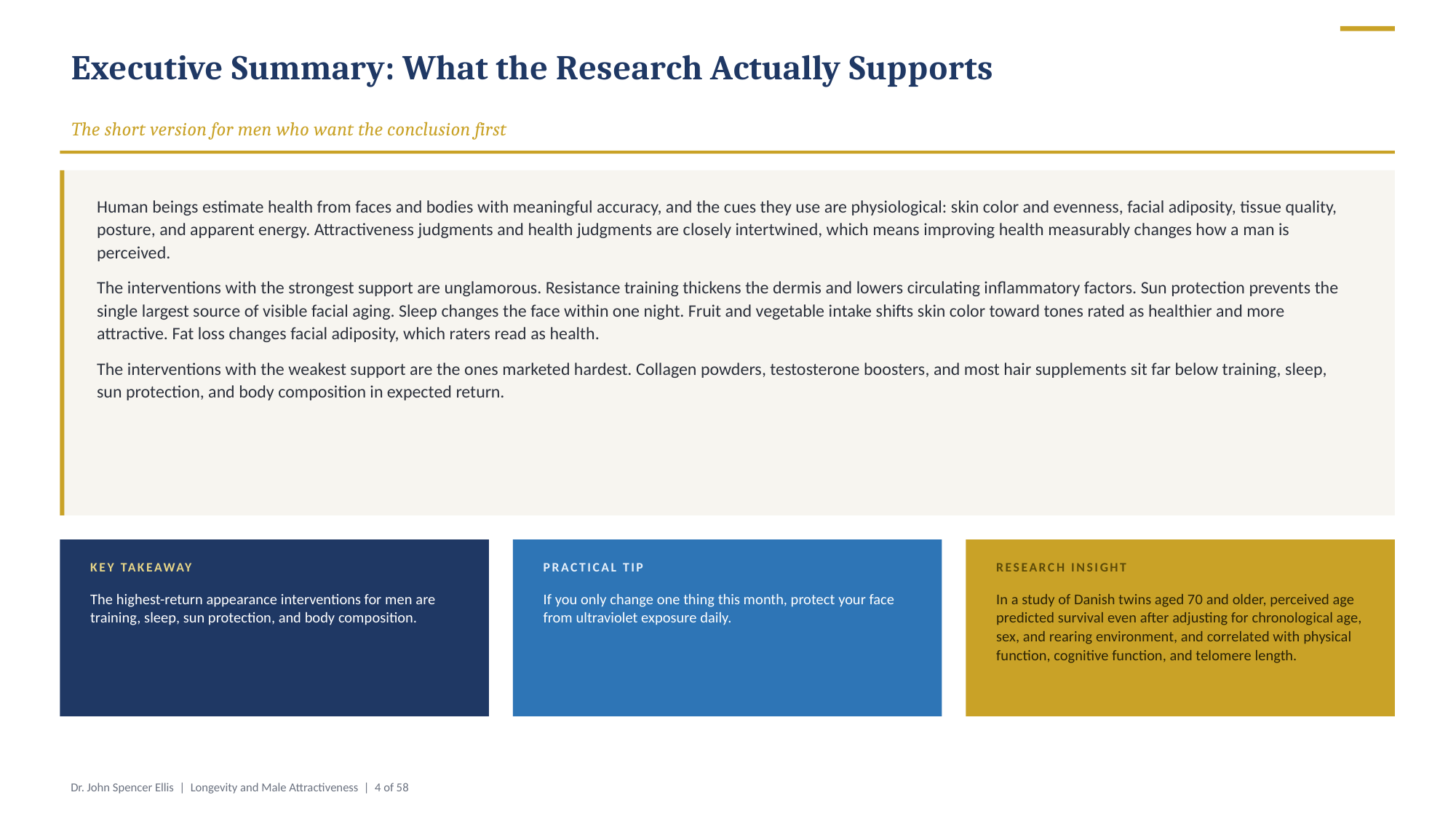

Executive Summary: What the Research Actually Supports
The short version for men who want the conclusion first

Human beings estimate health from faces and bodies with meaningful accuracy, and the cues they use are physiological: skin color and evenness, facial adiposity, tissue quality, posture, and apparent energy. Attractiveness judgments and health judgments are closely intertwined, which means improving health measurably changes how a man is perceived.
The interventions with the strongest support are unglamorous. Resistance training thickens the dermis and lowers circulating inflammatory factors. Sun protection prevents the single largest source of visible facial aging. Sleep changes the face within one night. Fruit and vegetable intake shifts skin color toward tones rated as healthier and more attractive. Fat loss changes facial adiposity, which raters read as health.
The interventions with the weakest support are the ones marketed hardest. Collagen powders, testosterone boosters, and most hair supplements sit far below training, sleep, sun protection, and body composition in expected return.

KEY TAKEAWAY
PRACTICAL TIP
RESEARCH INSIGHT
The highest-return appearance interventions for men are training, sleep, sun protection, and body composition.
If you only change one thing this month, protect your face from ultraviolet exposure daily.
In a study of Danish twins aged 70 and older, perceived age predicted survival even after adjusting for chronological age, sex, and rearing environment, and correlated with physical function, cognitive function, and telomere length.
Dr. John Spencer Ellis  |  Longevity and Male Attractiveness  |  4 of 58